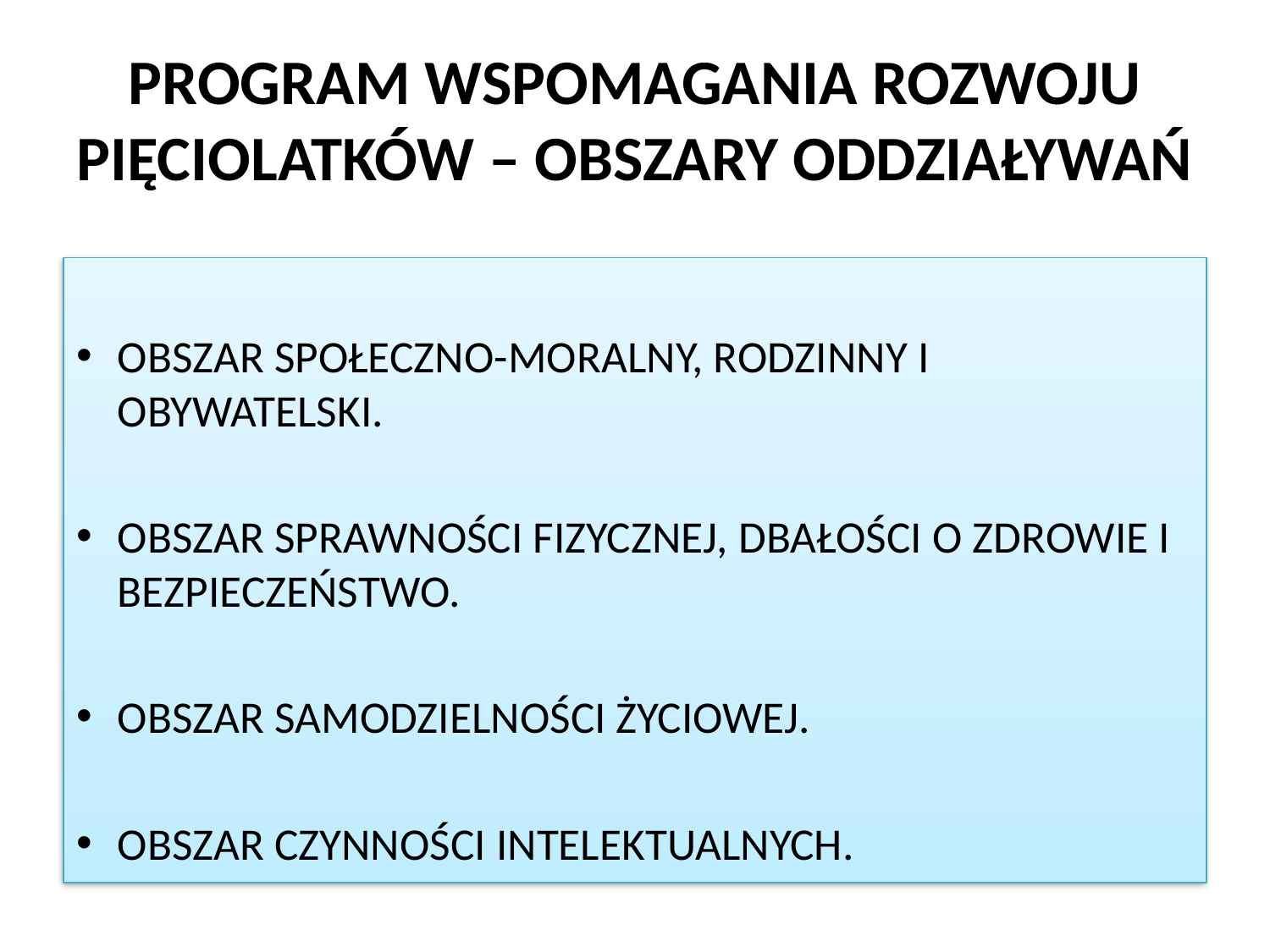

# PROGRAM WSPOMAGANIA ROZWOJU PIĘCIOLATKÓW – OBSZARY ODDZIAŁYWAŃ

OBSZAR SPOŁECZNO-MORALNY, RODZINNY I OBYWATELSKI.

OBSZAR SPRAWNOŚCI FIZYCZNEJ, DBAŁOŚCI O ZDROWIE I BEZPIECZEŃSTWO.

OBSZAR SAMODZIELNOŚCI ŻYCIOWEJ.

OBSZAR CZYNNOŚCI INTELEKTUALNYCH.